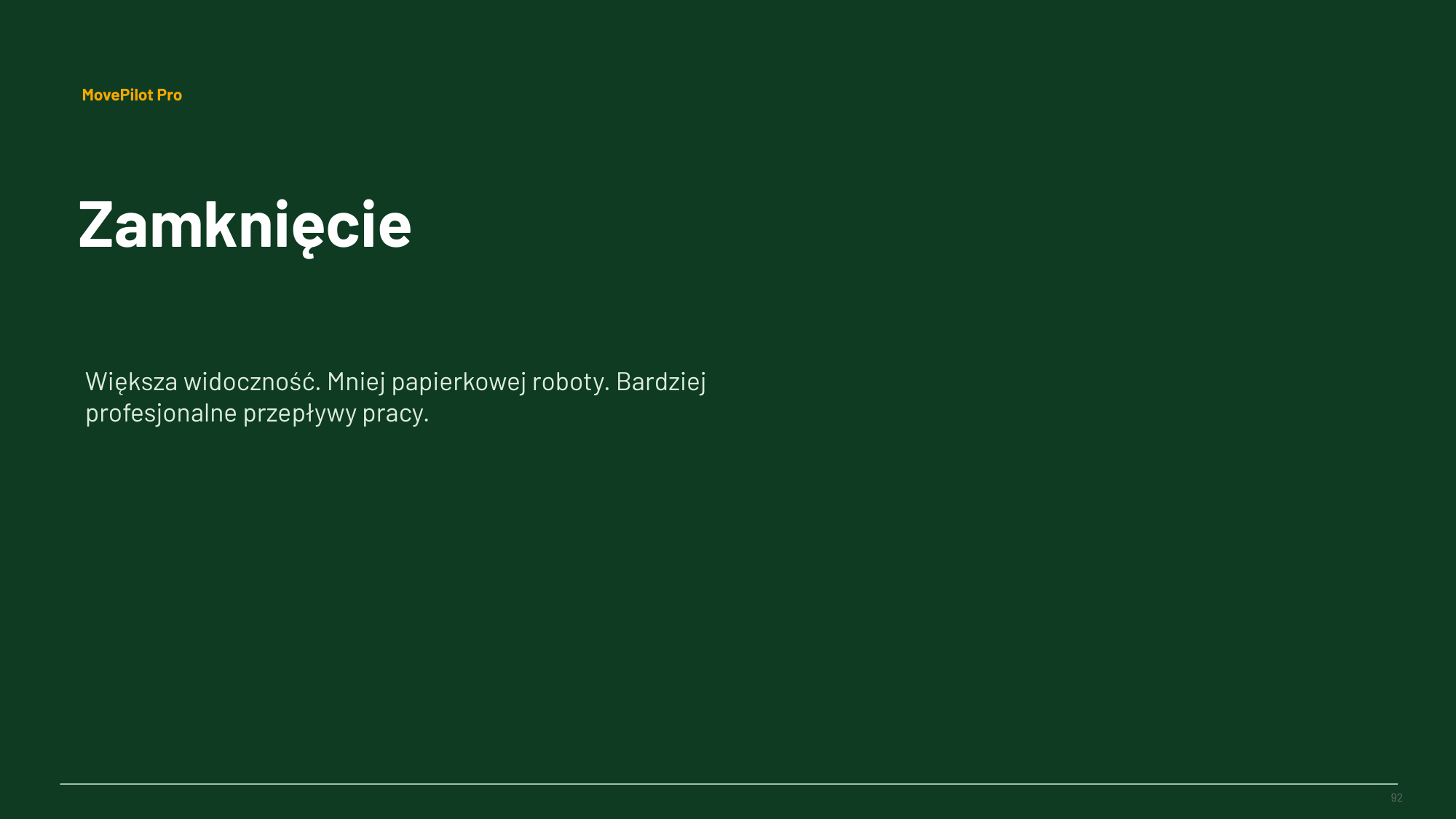

MovePilot Pro 4.0
MovePilot Pro
Zamknięcie
Większa widoczność. Mniej papierkowej roboty. Bardziej profesjonalne przepływy pracy.

92